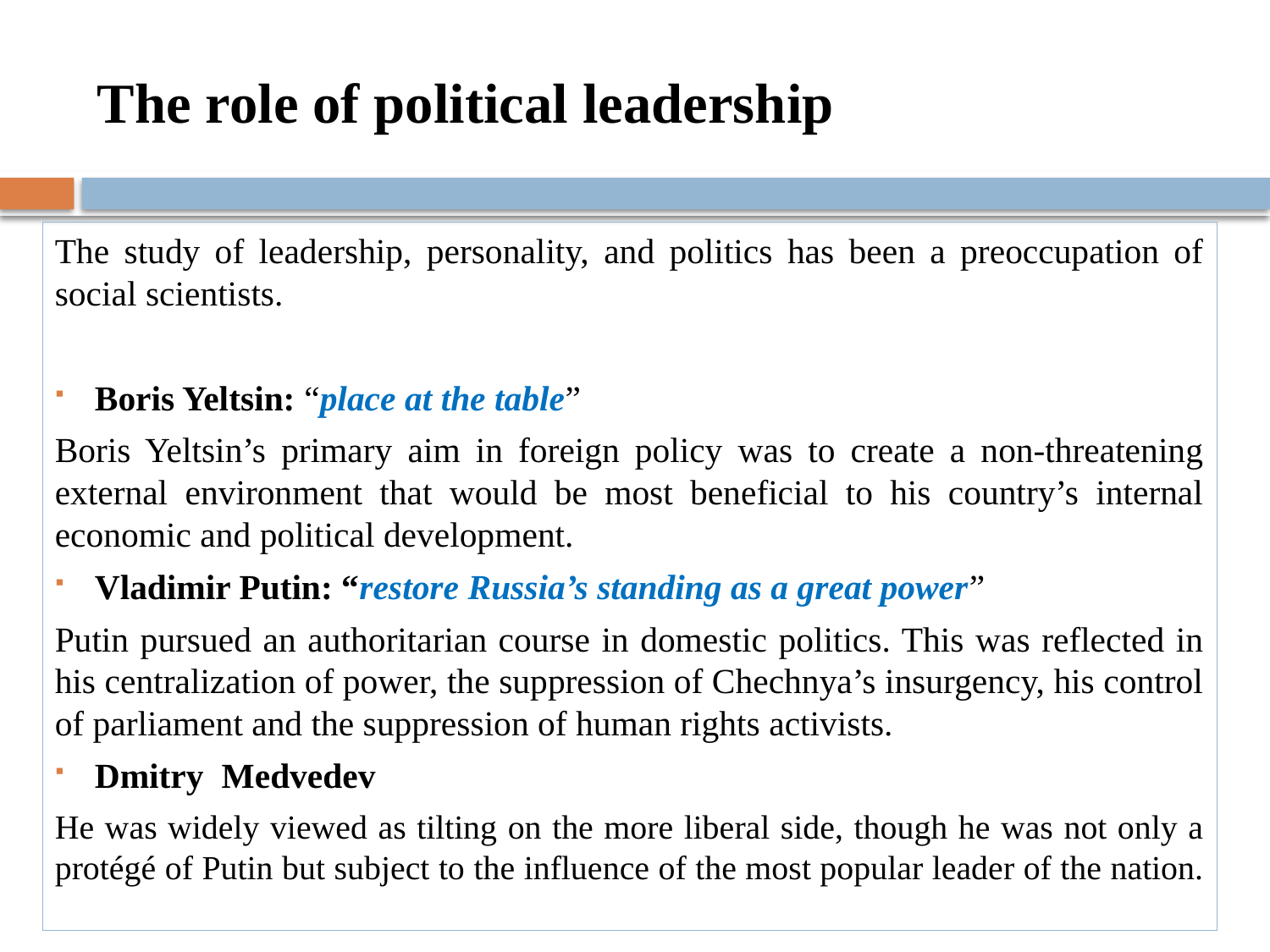

# The role of political leadership
The study of leadership, personality, and politics has been a preoccupation of social scientists.

Boris Yeltsin: “place at the table”
Boris Yeltsin’s primary aim in foreign policy was to create a non-threatening external environment that would be most beneficial to his country’s internal economic and political development.
Vladimir Putin: “restore Russia’s standing as a great power”
Putin pursued an authoritarian course in domestic politics. This was reflected in his centralization of power, the suppression of Chechnya’s insurgency, his control of parliament and the suppression of human rights activists.
Dmitry  Medvedev
He was widely viewed as tilting on the more liberal side, though he was not only a protégé of Putin but subject to the influence of the most popular leader of the nation.